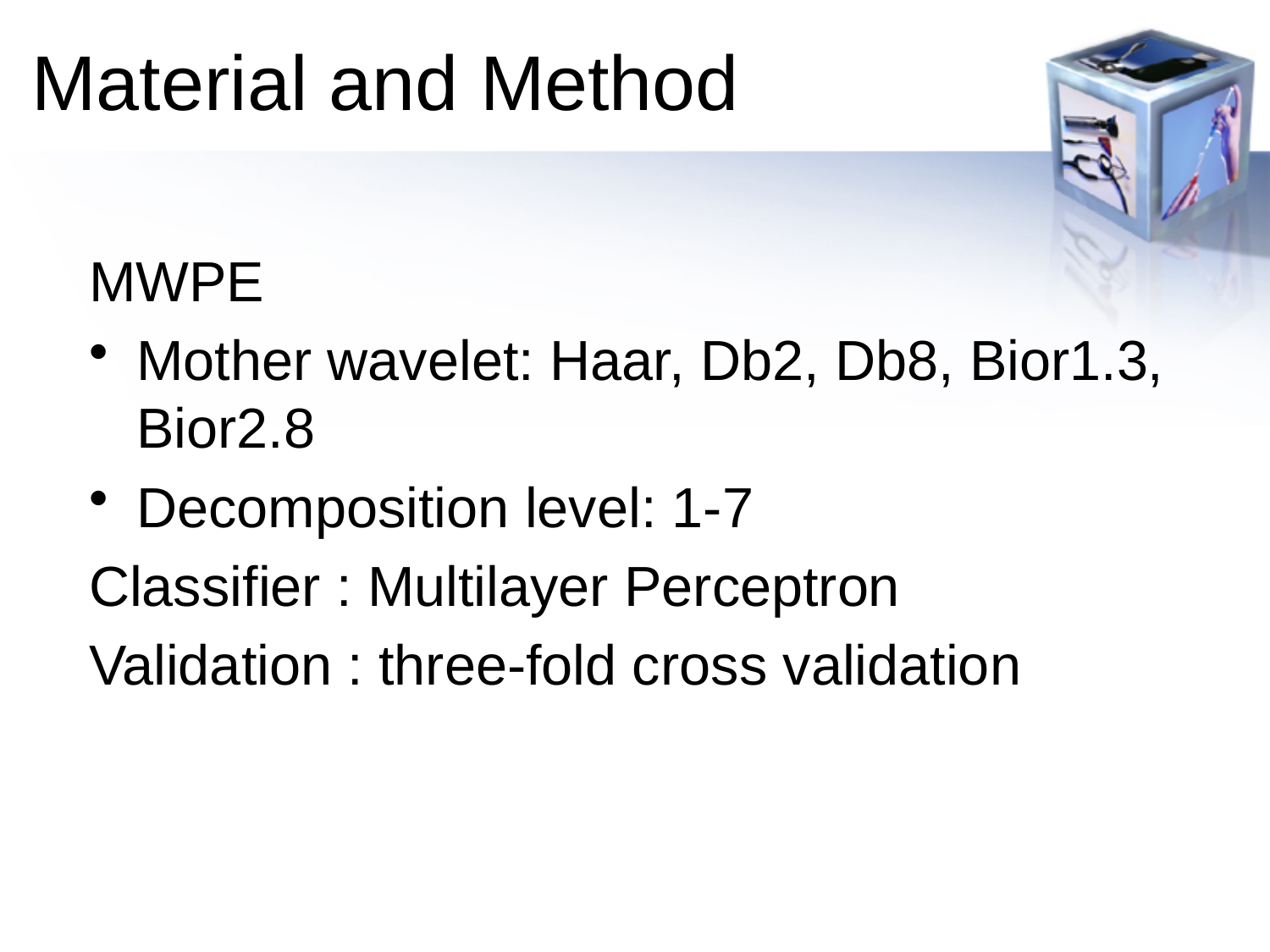

# Material and Method
MWPE
Mother wavelet: Haar, Db2, Db8, Bior1.3, Bior2.8
Decomposition level: 1-7
Classifier : Multilayer Perceptron
Validation : three-fold cross validation